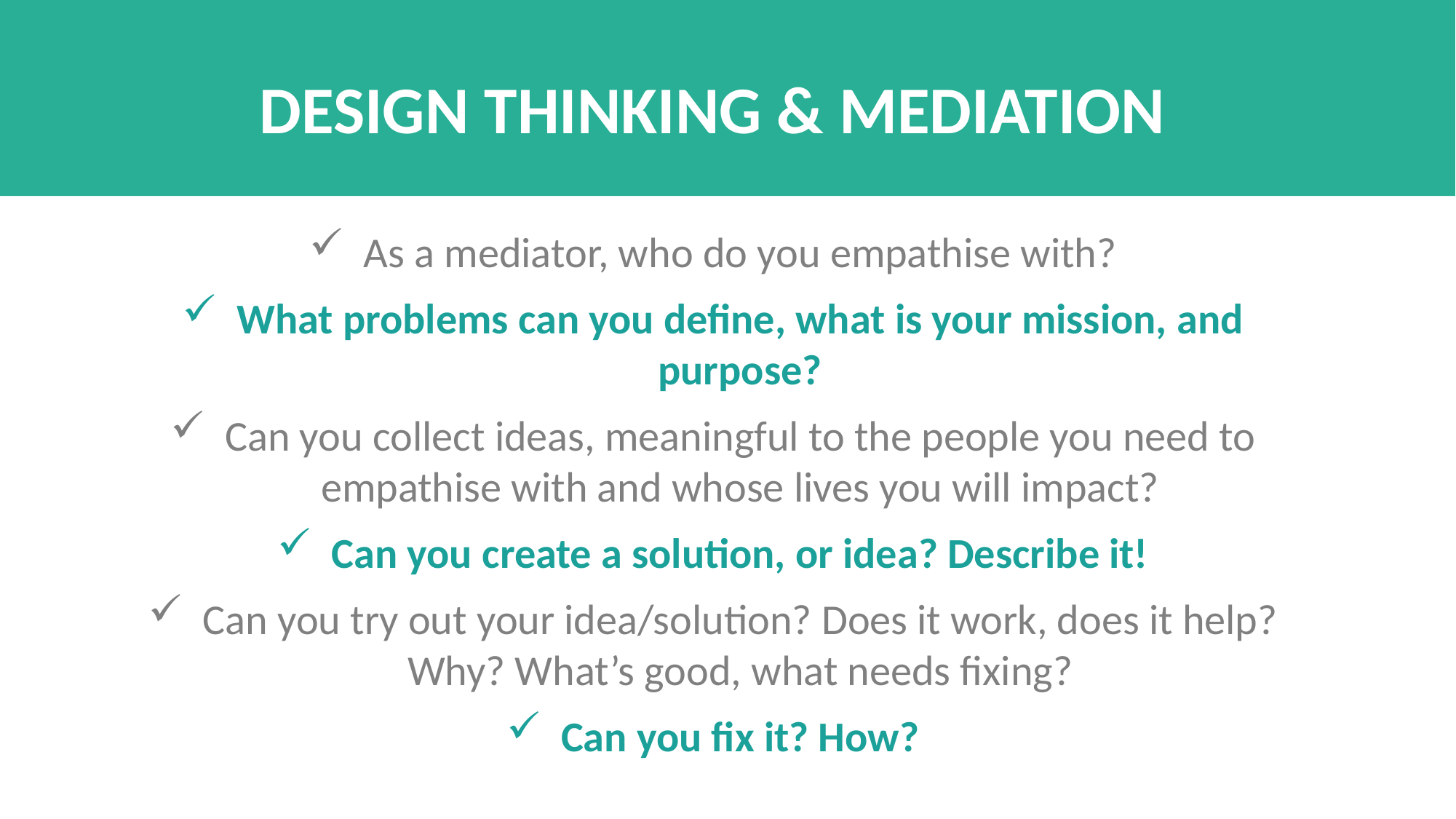

DESIGN THINKING & MEDIATION

As a mediator, who do you empathise with?
What problems can you define, what is your mission, and purpose?
Can you collect ideas, meaningful to the people you need to empathise with and whose lives you will impact?
Can you create a solution, or idea? Describe it!
Can you try out your idea/solution? Does it work, does it help? Why? What’s good, what needs fixing?
Can you fix it? How?